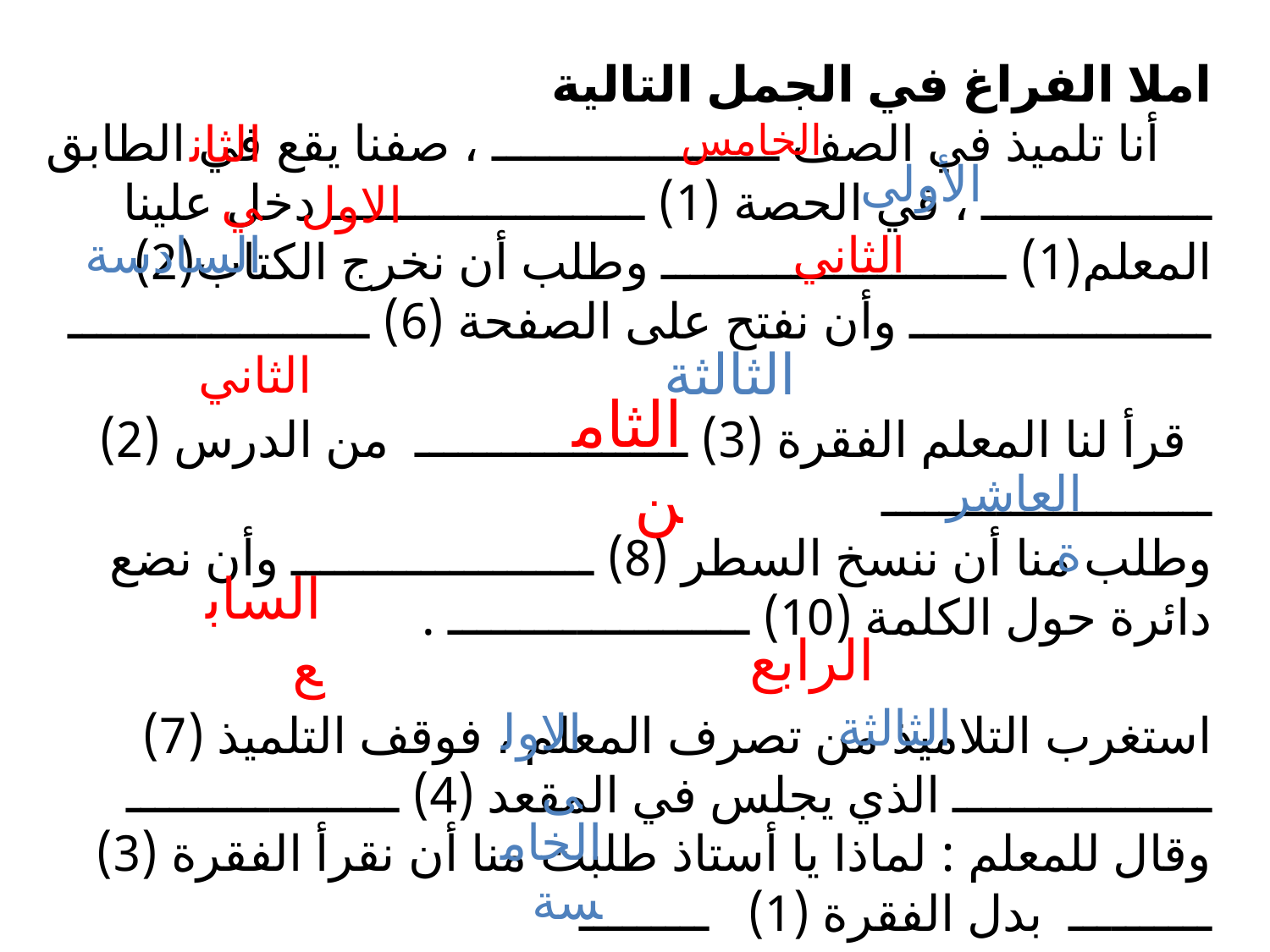

املا الفراغ في الجمل التالية
    أنا تلميذ في الصف ــــــــــــــــــــ ، صفنا يقع في الطابق ــــــــــــــــ ، في الحصة (1) ــــــــــــــــــــــ دخل علينا المعلم(1) ــــــــــــــــــــــــ وطلب أن نخرج الكتاب(2) ـــــــــــــــــــــ وأن نفتح على الصفحة (6) ـــــــــــــــــــــ

  قرأ لنا المعلم الفقرة (3) ـــــــــــــــــــ  من الدرس (2) ـــــــــــــــــــــــ
وطلب منا أن ننسخ السطر (8) ـــــــــــــــــــــ وأن نضع دائرة حول الكلمة (10) ـــــــــــــــــــــ .

استغرب التلاميذ من تصرف المعلم ، فوقف التلميذ (7) ــــــــــــــــــ الذي يجلس في المقعد (4) ـــــــــــــــــــ وقال للمعلم : لماذا يا أستاذ طلبت منا أن نقرأ الفقرة (3) ــــــــــ  بدل الفقرة (1)   ـــــــــ

فابتسم المعلم وقال : في الحصة (5) ــــــــــــــــــــــــ ستعرفون السبب .

الثاني
الخامس
الأولى
الاول
السادسة
الثاني
الثالثة
الثاني
الثامن
العاشرة
السابع
الرابع
الثالثة
الاولى
الخامسة